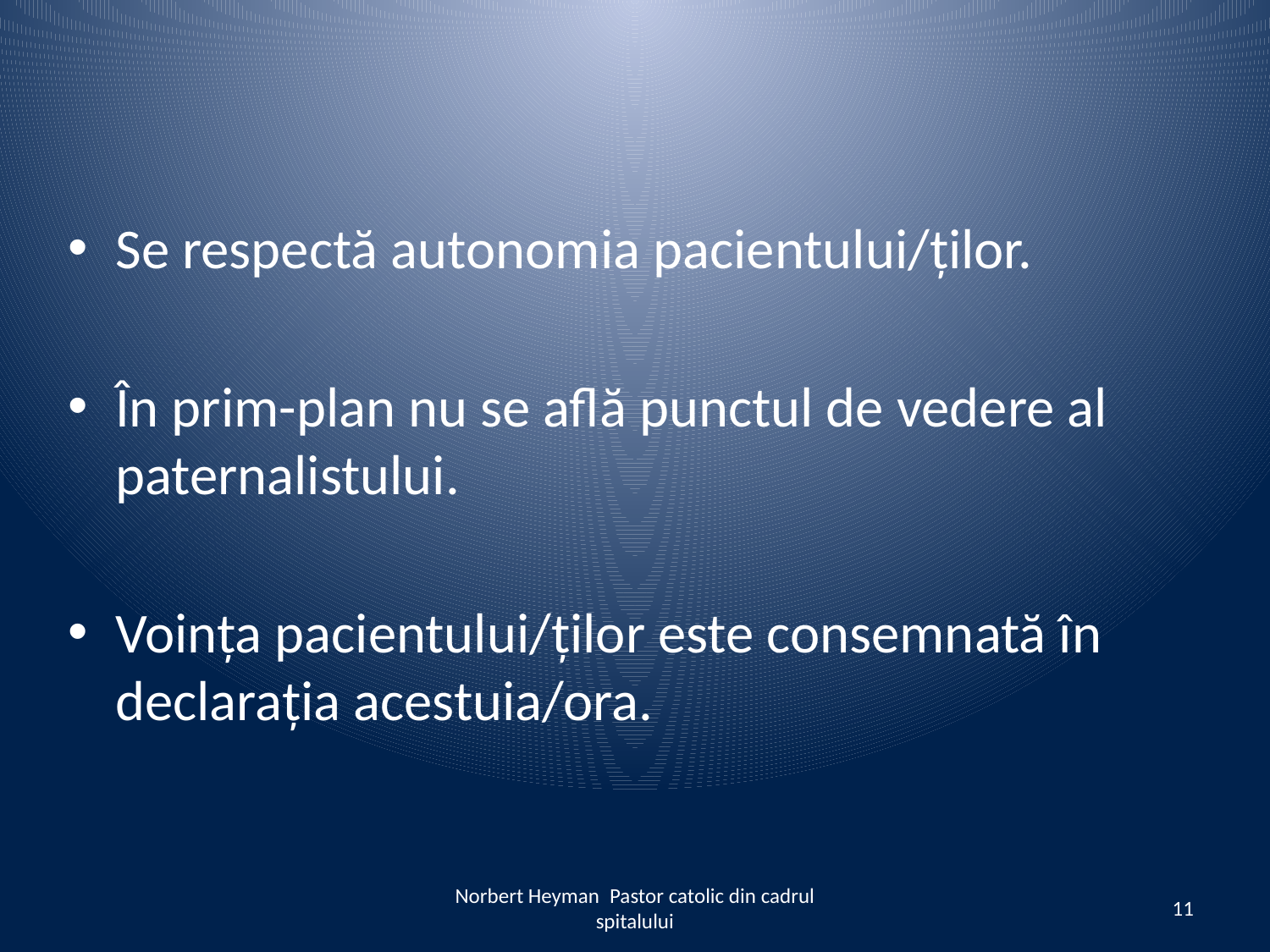

Se respectă autonomia pacientului/ților.

În prim-plan nu se află punctul de vedere al paternalistului.

Voința pacientului/ților este consemnată în declarația acestuia/ora.
Norbert Heyman  Pastor catolic din cadrul spitalului
11